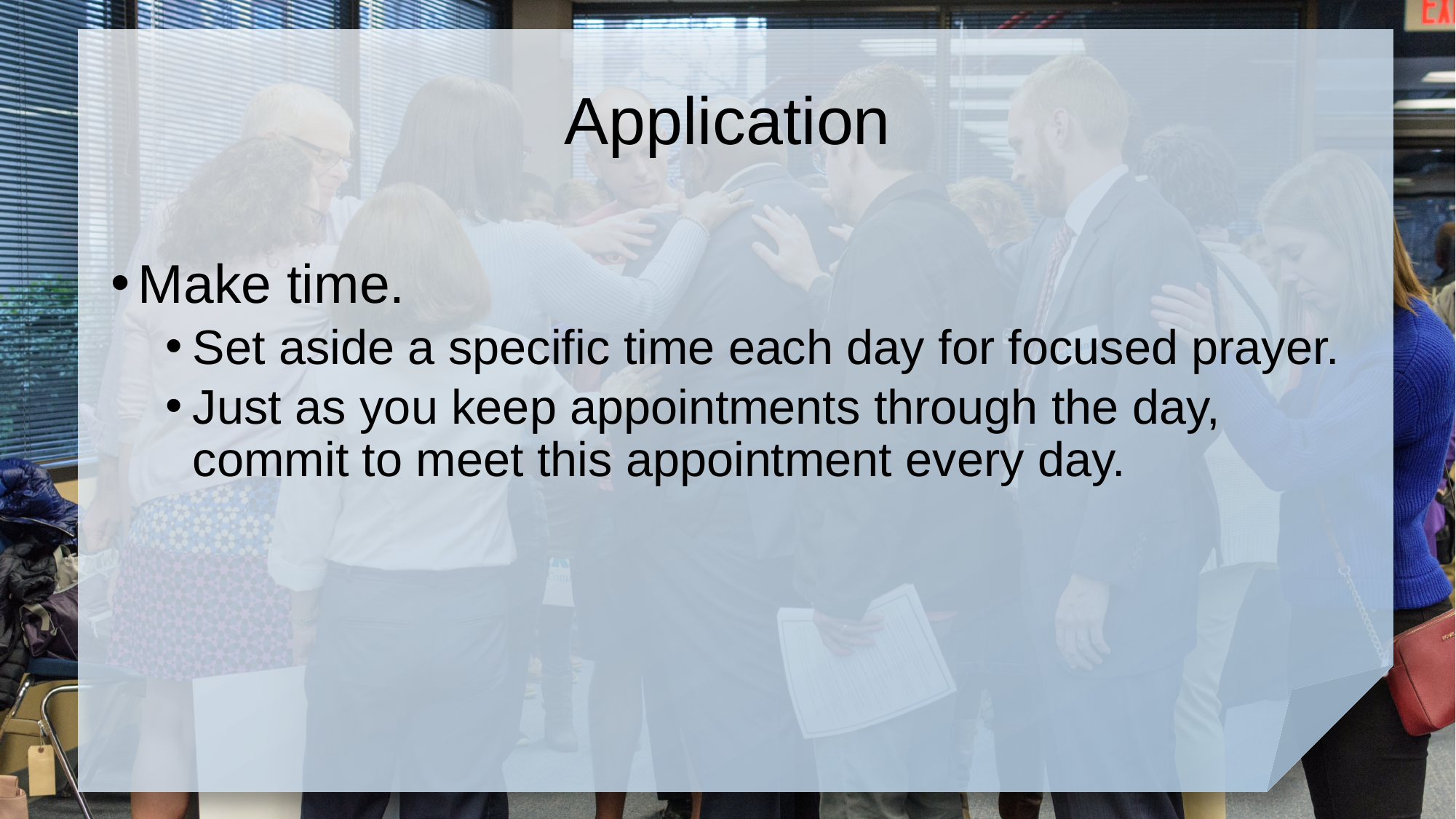

# Application
Make time.
Set aside a specific time each day for focused prayer.
Just as you keep appointments through the day, commit to meet this appointment every day.